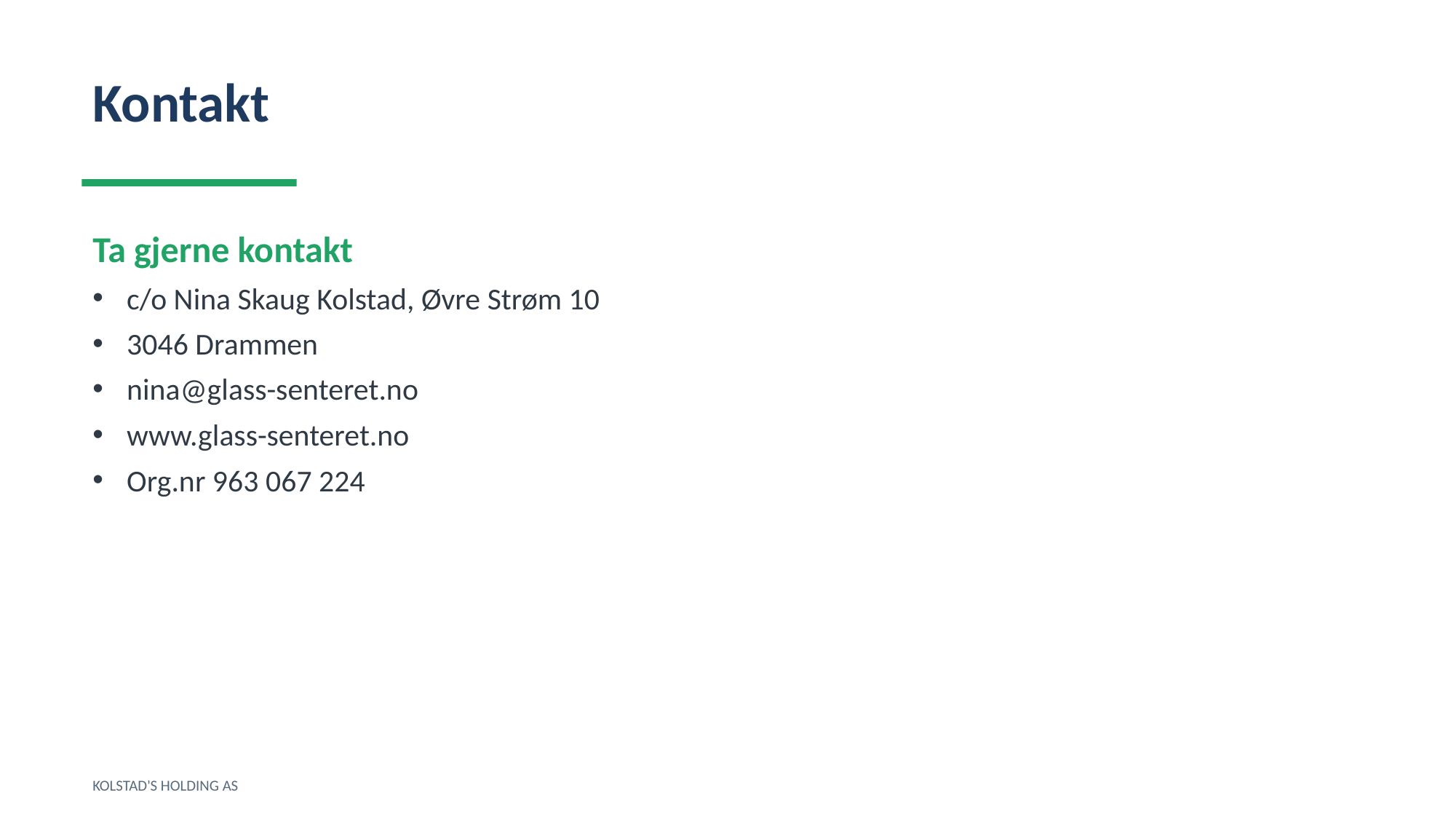

Kontakt

Ta gjerne kontakt
c/o Nina Skaug Kolstad, Øvre Strøm 10
3046 Drammen
nina@glass-senteret.no
www.glass-senteret.no
Org.nr 963 067 224
KOLSTAD'S HOLDING AS